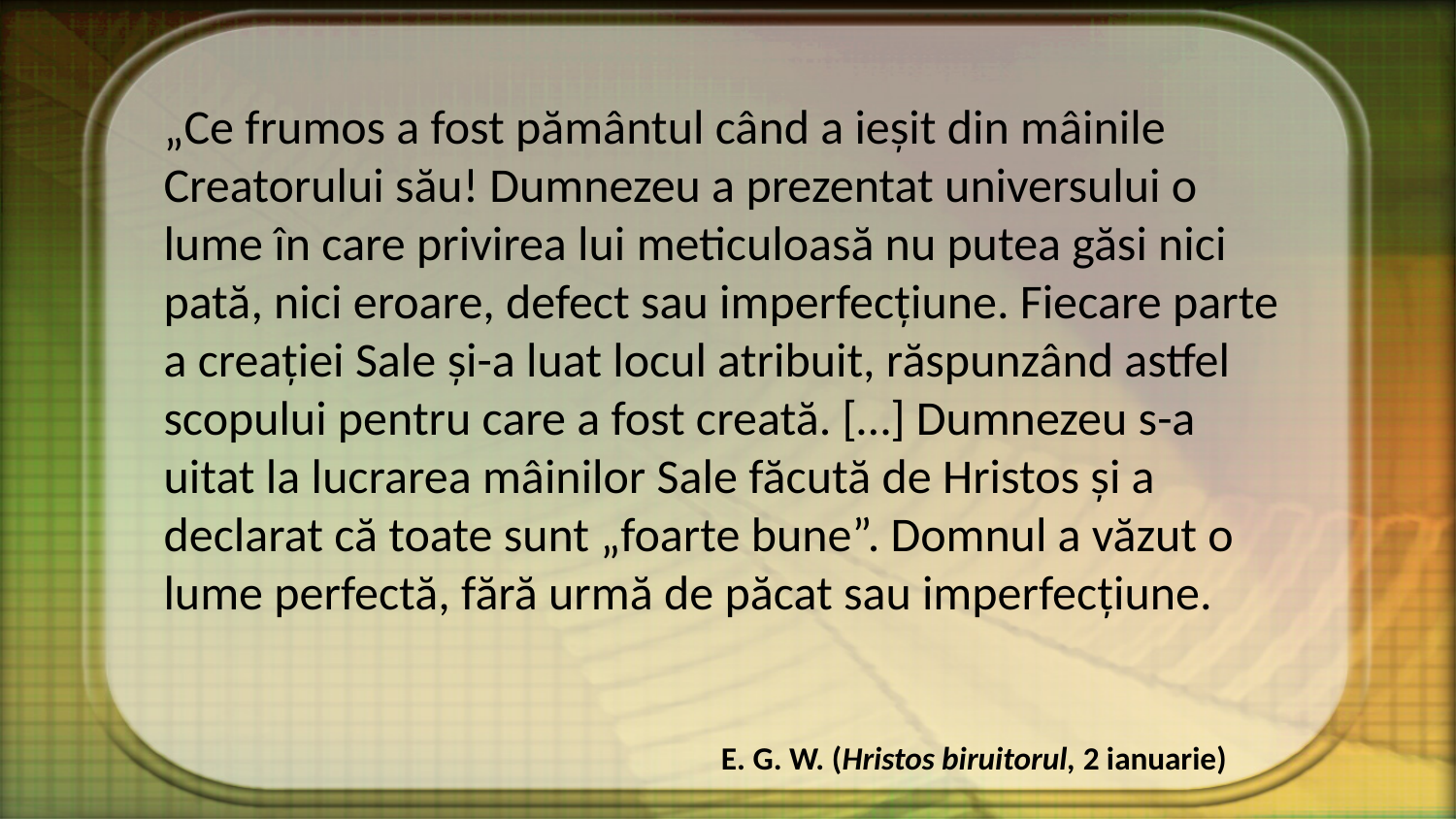

„Ce frumos a fost pământul când a ieşit din mâinile Creatorului său! Dumnezeu a prezentat universului o lume în care privirea lui meticuloasă nu putea găsi nici pată, nici eroare, defect sau imperfecţiune. Fiecare parte a creaţiei Sale şi-a luat locul atribuit, răspunzând astfel scopului pentru care a fost creată. […] Dumnezeu s-a uitat la lucrarea mâinilor Sale făcută de Hristos şi a declarat că toate sunt „foarte bune”. Domnul a văzut o lume perfectă, fără urmă de păcat sau imperfecţiune.
E. G. W. (Hristos biruitorul, 2 ianuarie)